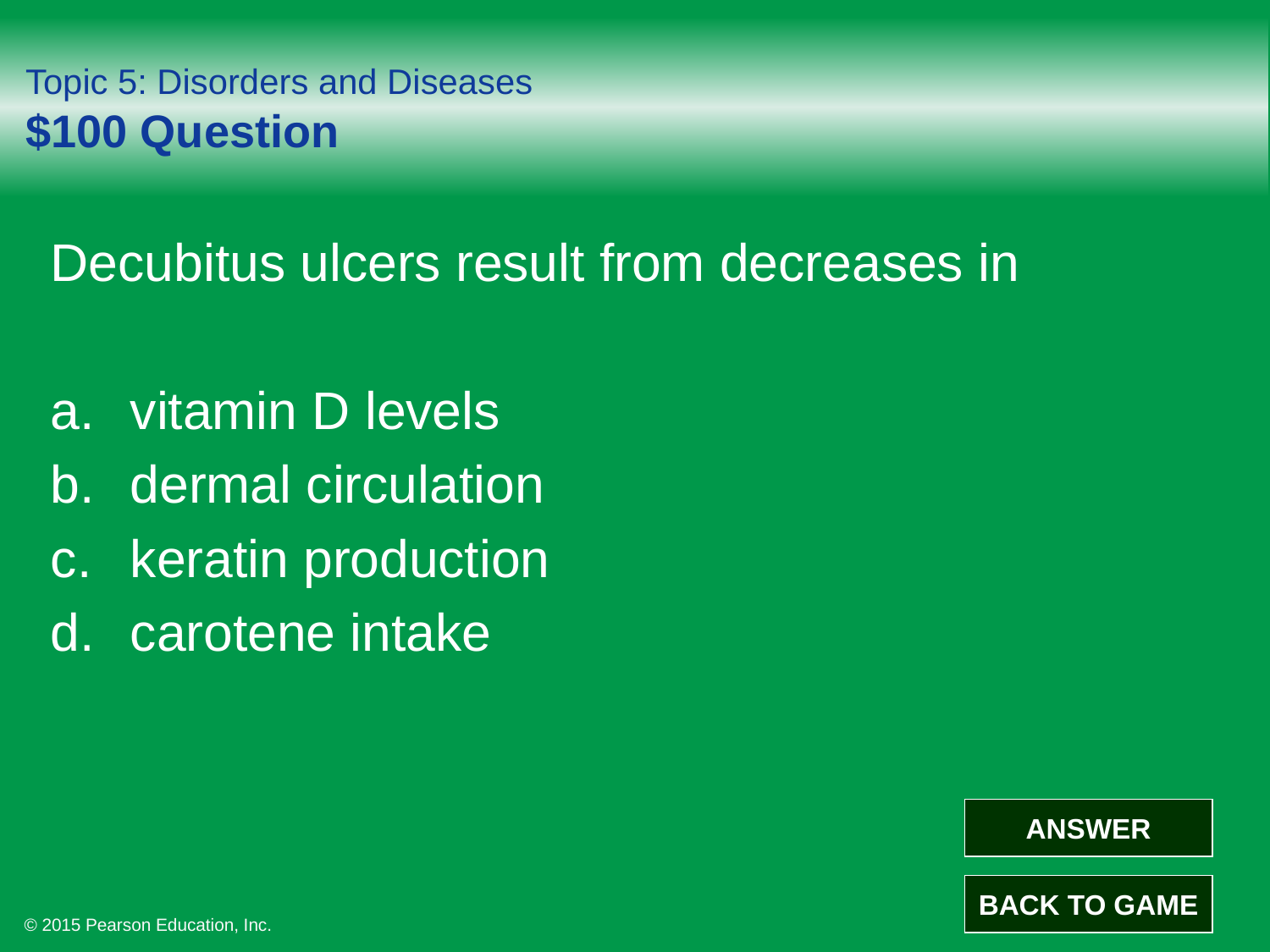

# Topic 5: Disorders and Diseases $100 Question
Decubitus ulcers result from decreases in

vitamin D levels
dermal circulation
keratin production
carotene intake
ANSWER
BACK TO GAME